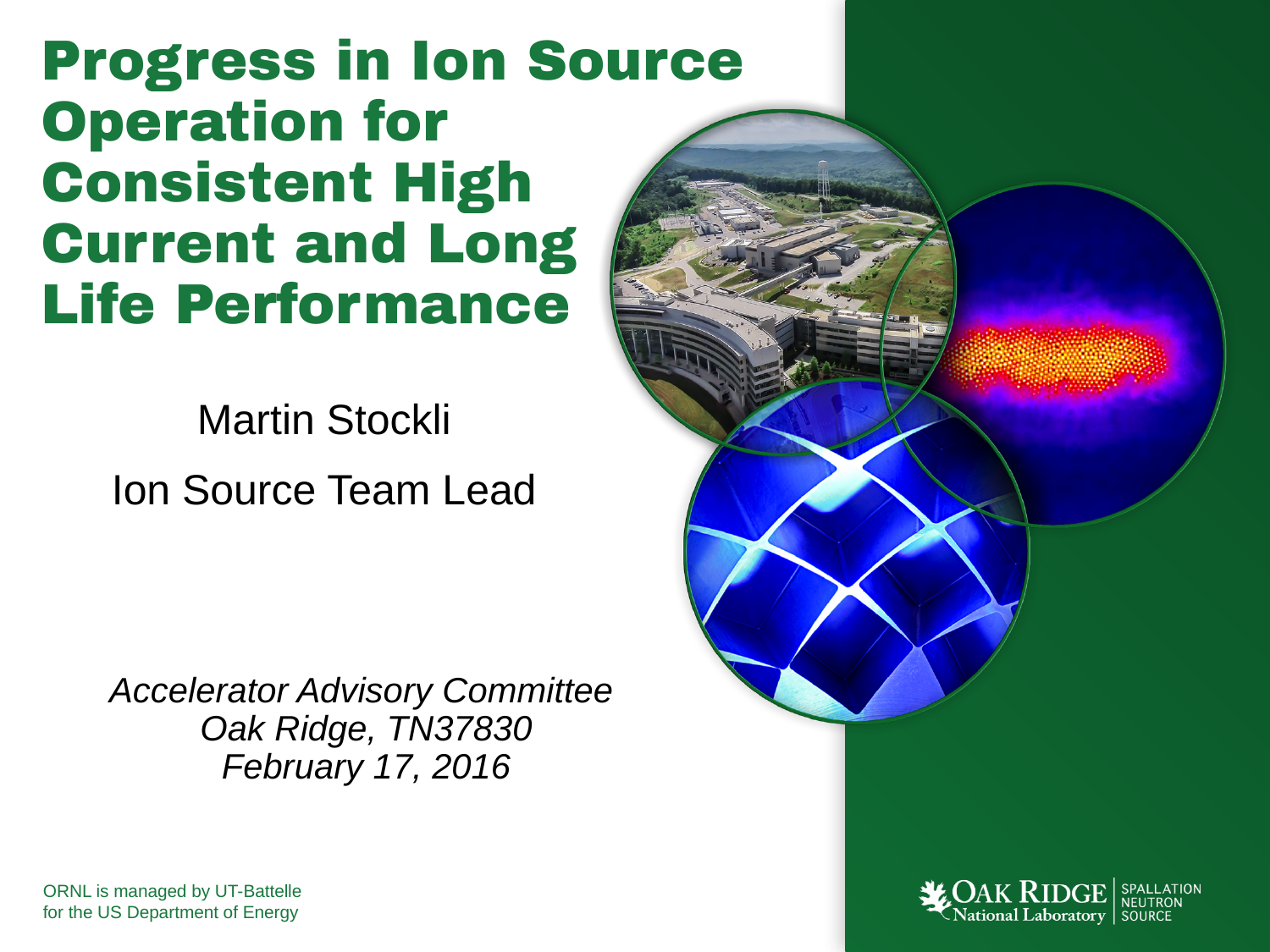

# Progress in Ion Source Operation for Consistent High Current and Long    Life Performance
Martin Stockli
Ion Source Team Lead
Accelerator Advisory Committee
Oak Ridge, TN37830
February 17, 2016